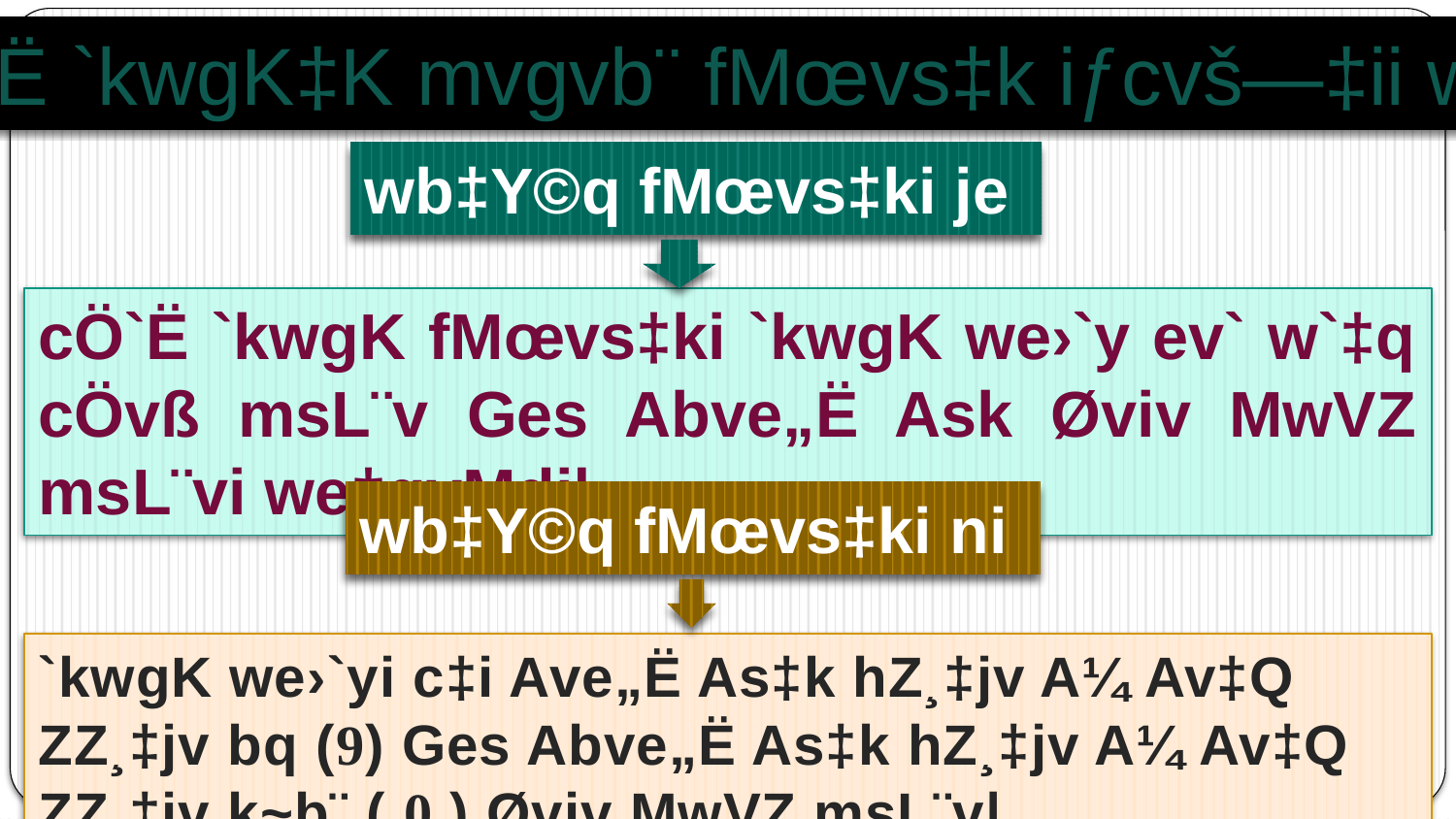

Ave„Ë `kwgK‡K mvgvb¨ fMœvs‡k iƒcvš—‡ii wbqg
wb‡Y©q fMœvs‡ki je

cÖ`Ë `kwgK fMœvs‡ki `kwgK we›`y ev` w`‡q cÖvß msL¨v Ges Abve„Ë Ask Øviv MwVZ msL¨vi we‡qvMdj|
wb‡Y©q fMœvs‡ki ni

`kwgK we›`yi c‡i Ave„Ë As‡k hZ¸‡jv A¼ Av‡Q ZZ¸‡jv bq (9) Ges Abve„Ë As‡k hZ¸‡jv A¼ Av‡Q ZZ¸‡jv k~b¨ ( 0 ) Øviv MwVZ msL¨v|